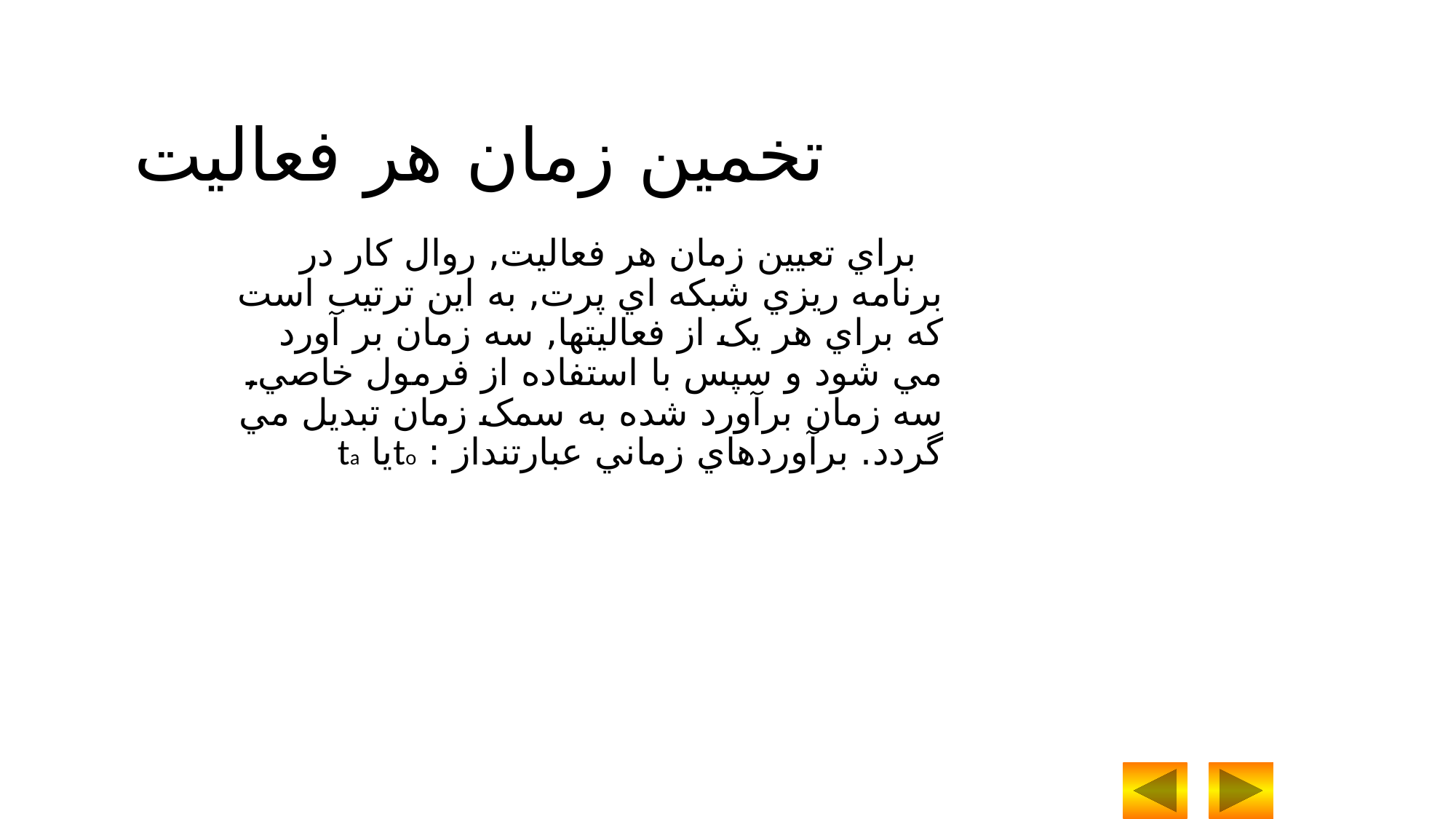

تخمين زمان هر فعاليت
    براي تعيين زمان هر فعاليت, روال کار در برنامه ريزي شبکه اي پرت, به اين ترتيب است که براي هر يک از فعاليتها, سه زمان بر آورد مي شود و سپس با استفاده از فرمول خاصي, سه زمان برآورد شده به سمک زمان تبديل مي گردد. برآوردهاي زماني عبارتنداز : toيا ta